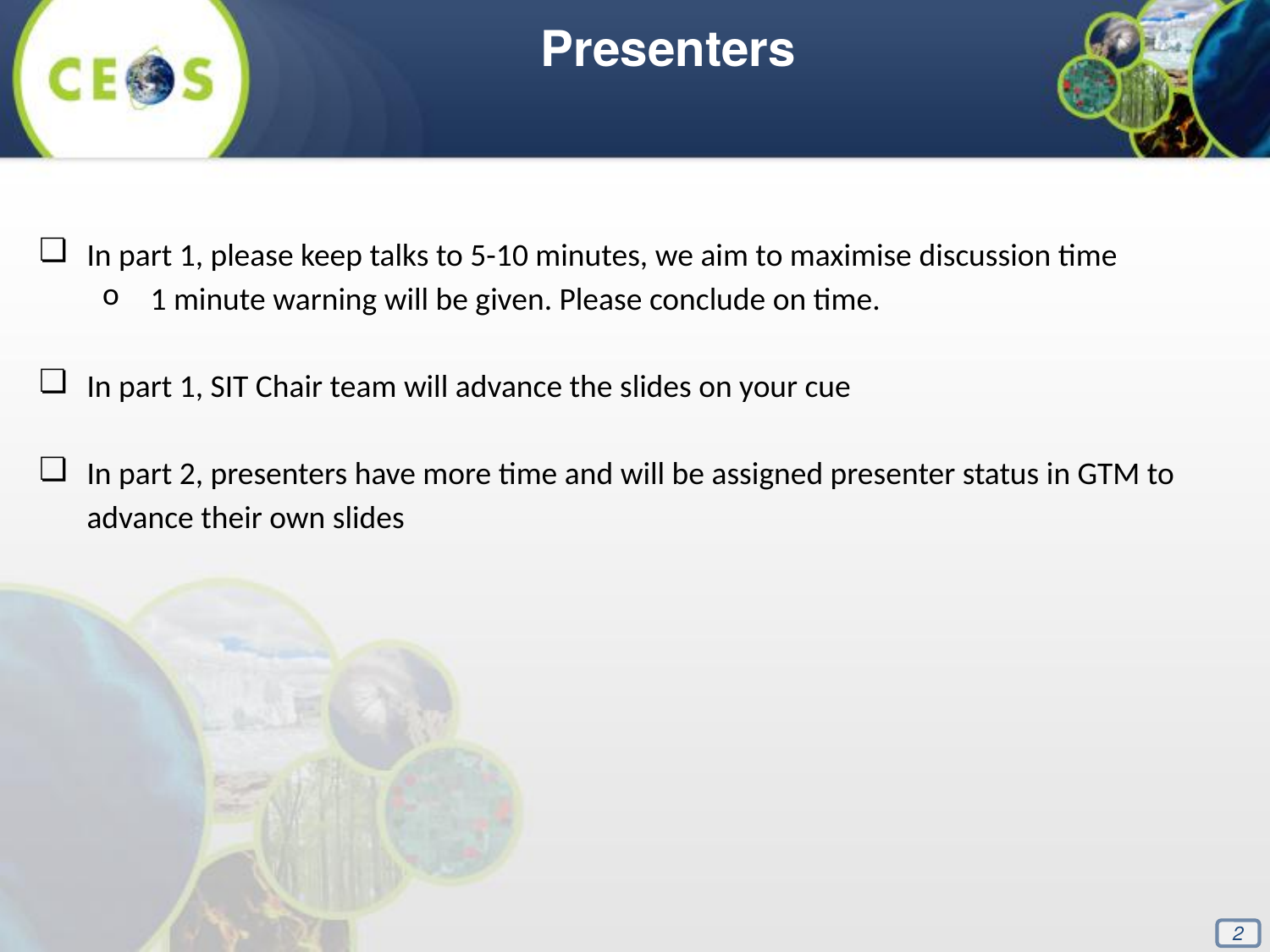

Presenters
In part 1, please keep talks to 5-10 minutes, we aim to maximise discussion time
1 minute warning will be given. Please conclude on time.

In part 1, SIT Chair team will advance the slides on your cue

In part 2, presenters have more time and will be assigned presenter status in GTM to advance their own slides

2